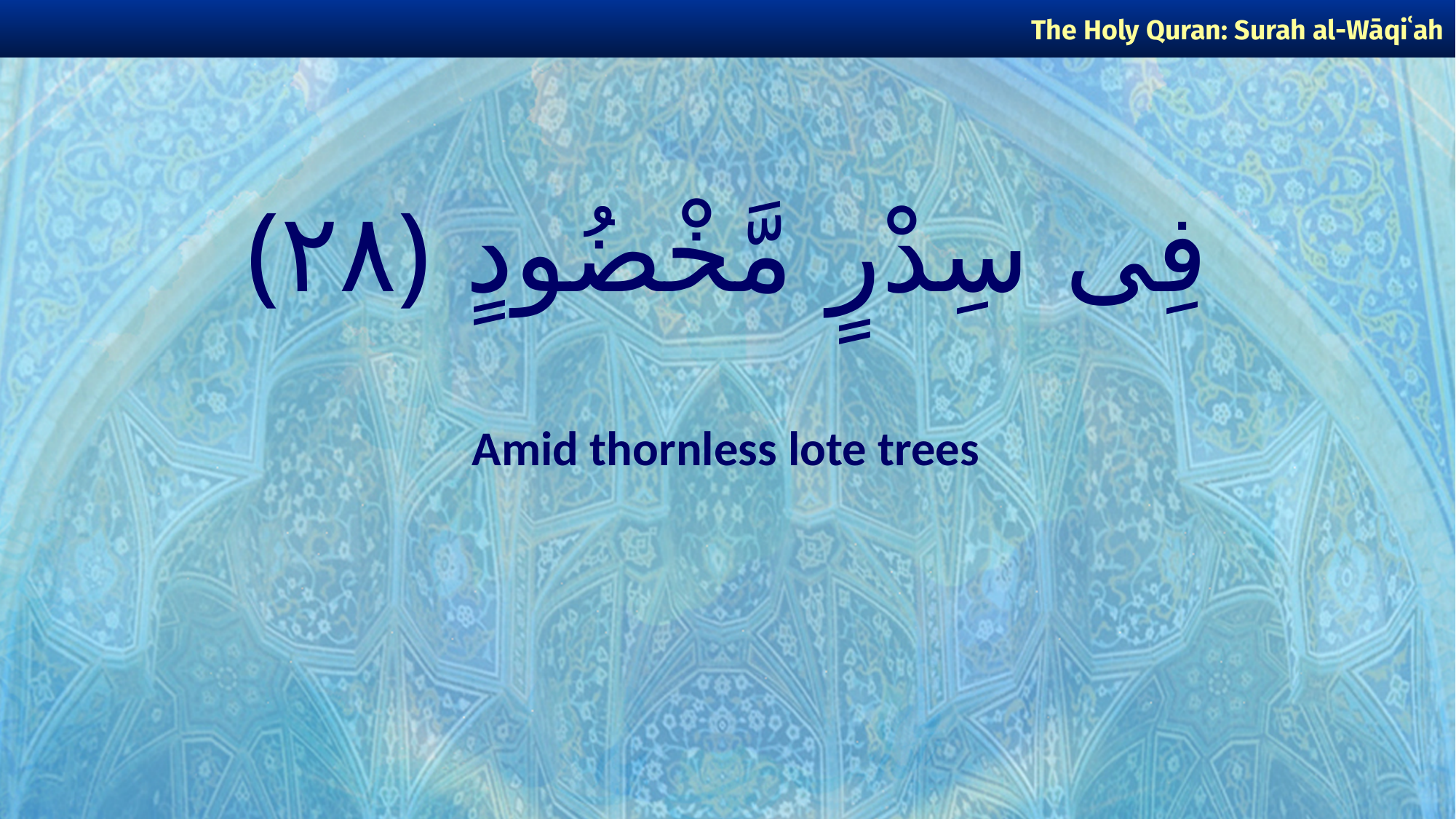

The Holy Quran: Surah al-Wāqiʿah
# فِى سِدْرٍ مَّخْضُودٍ ﴿٢٨﴾
Amid thornless lote trees